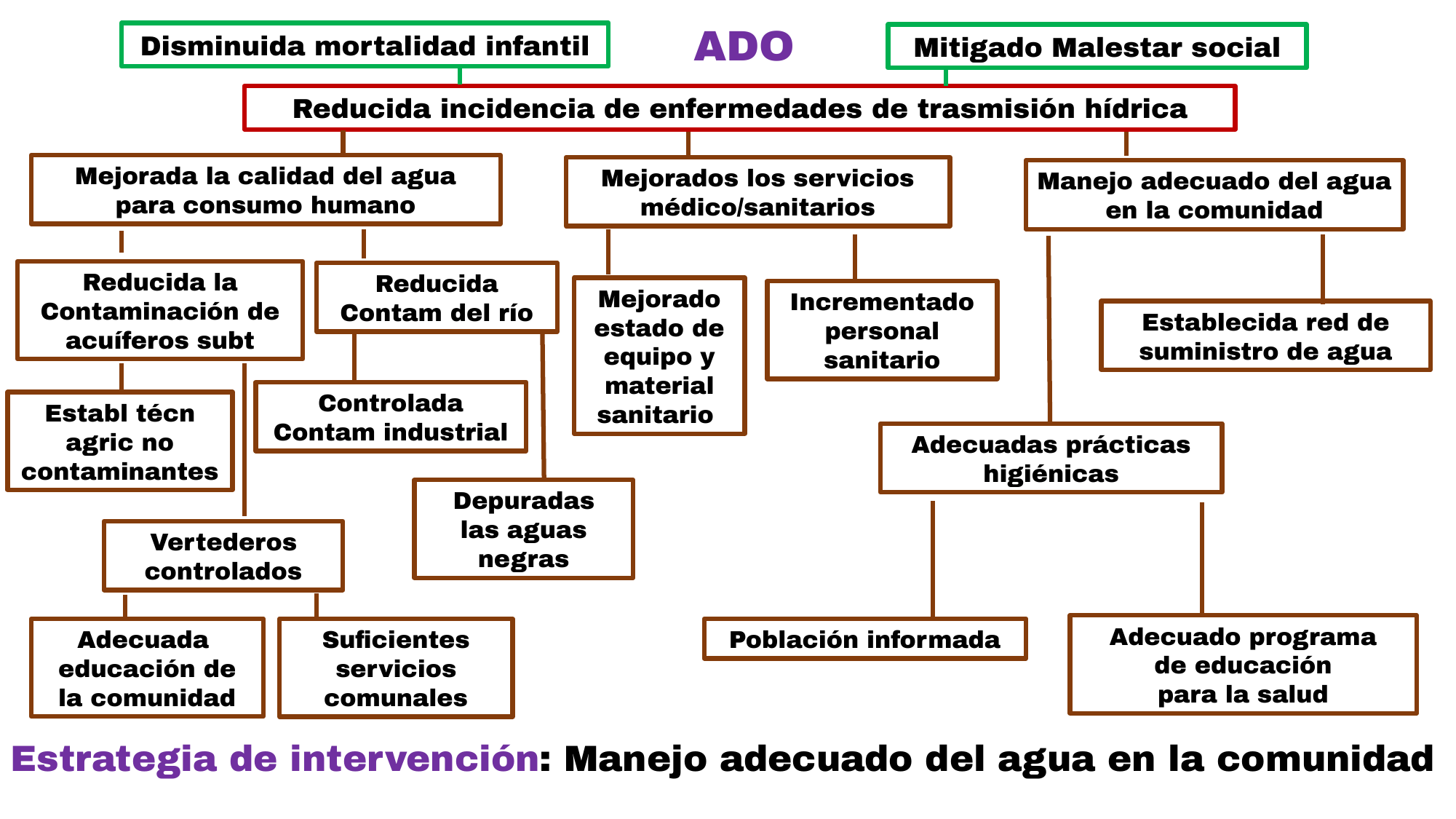

ADO
Disminuida mortalidad infantil
Mitigado Malestar social
Reducida incidencia de enfermedades de trasmisión hídrica
Mejorada la calidad del agua para consumo humano
Mejorados los servicios
médico/sanitarios
Manejo adecuado del agua en la comunidad
Reducida la Contaminación de acuíferos subt
Reducida Contam del río
Mejorado estado de equipo y material
sanitario
Incrementado personal sanitario
Establecida red de
suministro de agua
Controlada Contam industrial
Establ técn agric no contaminantes
Adecuadas prácticas
higiénicas
Depuradas
las aguas negras
Vertederos
controlados
Adecuado programa
de educación
para la salud
Adecuada
educación de
la comunidad
Población informada
Suficientes
servicios
comunales
Estrategia de intervención: Manejo adecuado del agua en la comunidad